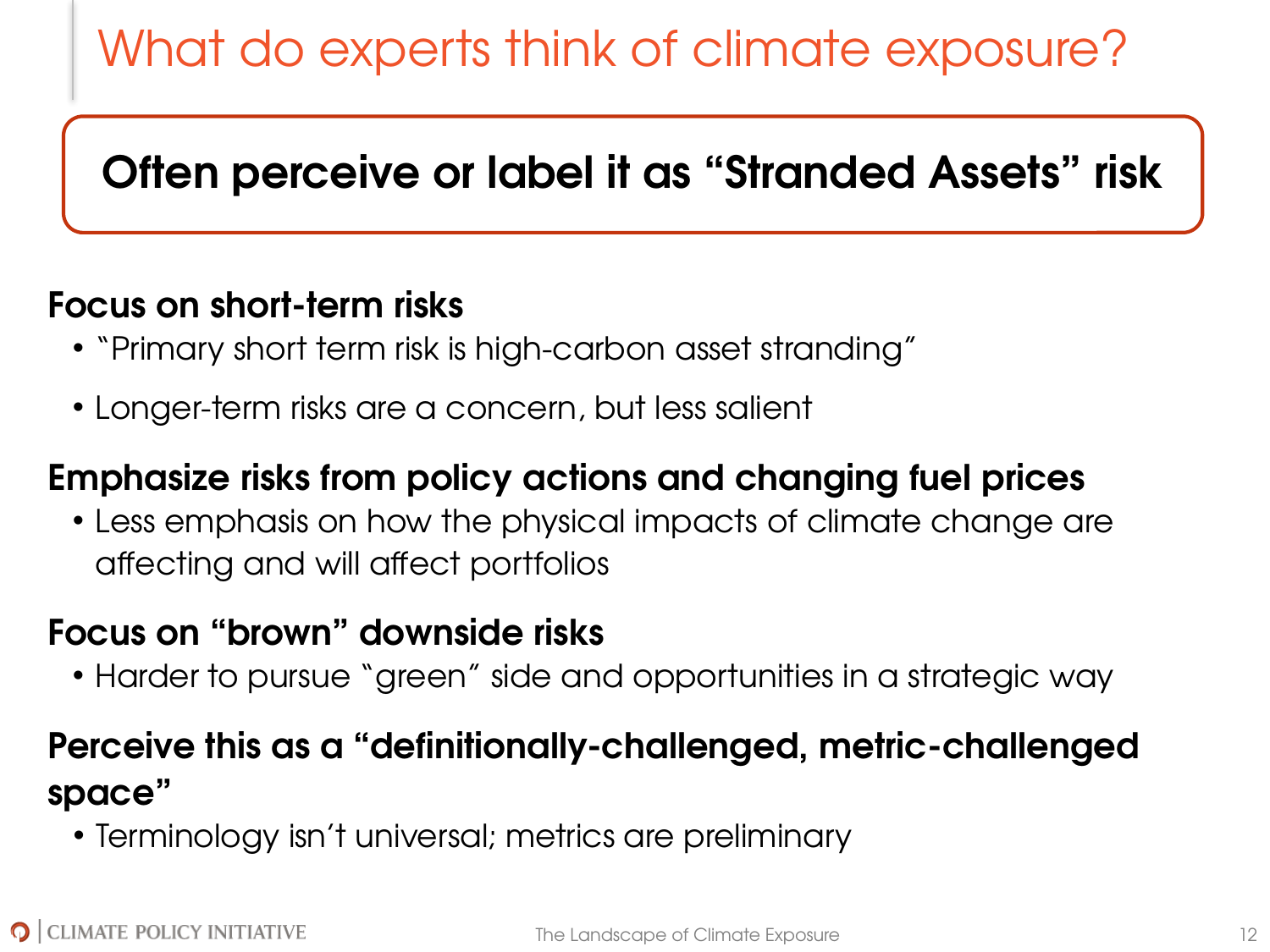

What do experts think of climate exposure?
Often perceive or label it as “Stranded Assets” risk
Focus on short-term risks
“Primary short term risk is high-carbon asset stranding”
Longer-term risks are a concern, but less salient
Emphasize risks from policy actions and changing fuel prices
Less emphasis on how the physical impacts of climate change are affecting and will affect portfolios
Focus on “brown” downside risks
Harder to pursue “green” side and opportunities in a strategic way
Perceive this as a “definitionally-challenged, metric-challenged space”
Terminology isn’t universal; metrics are preliminary